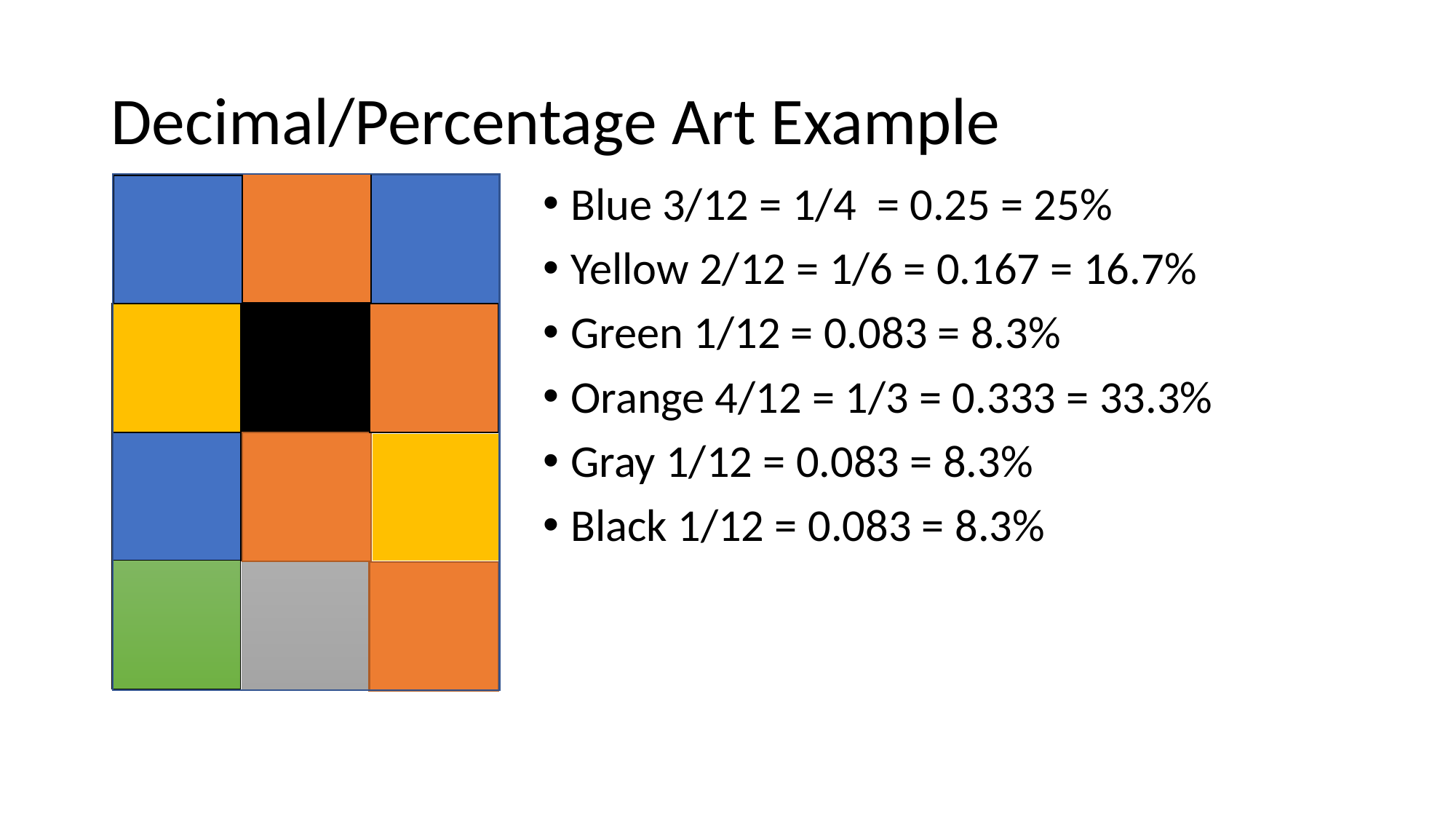

# Decimal/Percentage Art Example

Blue 3/12 = 1/4  = 0.25 = 25%
Yellow 2/12 = 1/6 = 0.167 = 16.7%
Green 1/12 = 0.083 = 8.3%
Orange 4/12 = 1/3 = 0.333 = 33.3%
Gray 1/12 = 0.083 = 8.3%
Black 1/12 = 0.083 = 8.3%